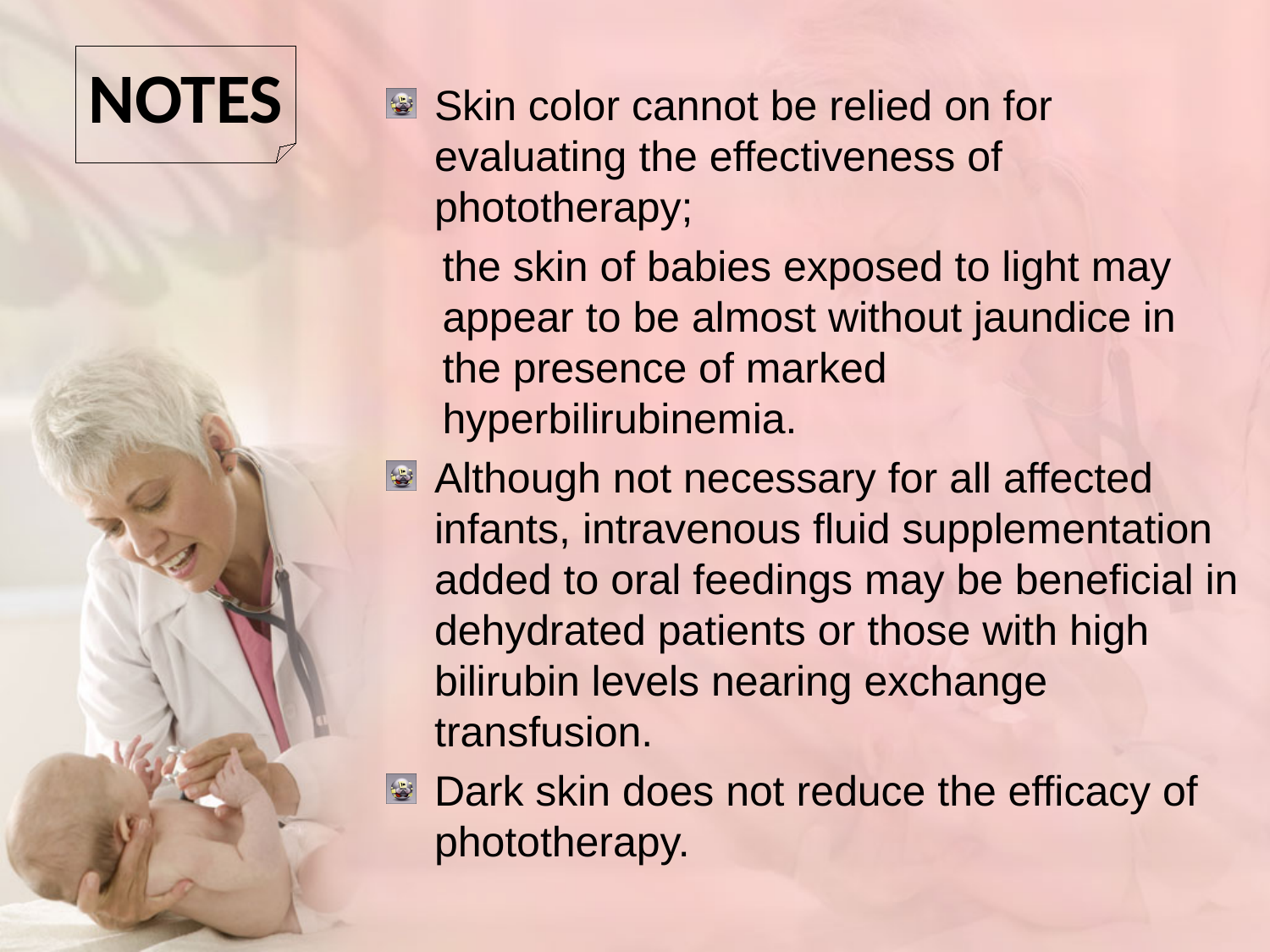

NOTES
Skin color cannot be relied on for evaluating the effectiveness of phototherapy;
the skin of babies exposed to light may appear to be almost without jaundice in the presence of marked hyperbilirubinemia.
Although not necessary for all affected infants, intravenous fluid supplementation added to oral feedings may be beneficial in dehydrated patients or those with high bilirubin levels nearing exchange transfusion.
Dark skin does not reduce the efficacy of phototherapy.